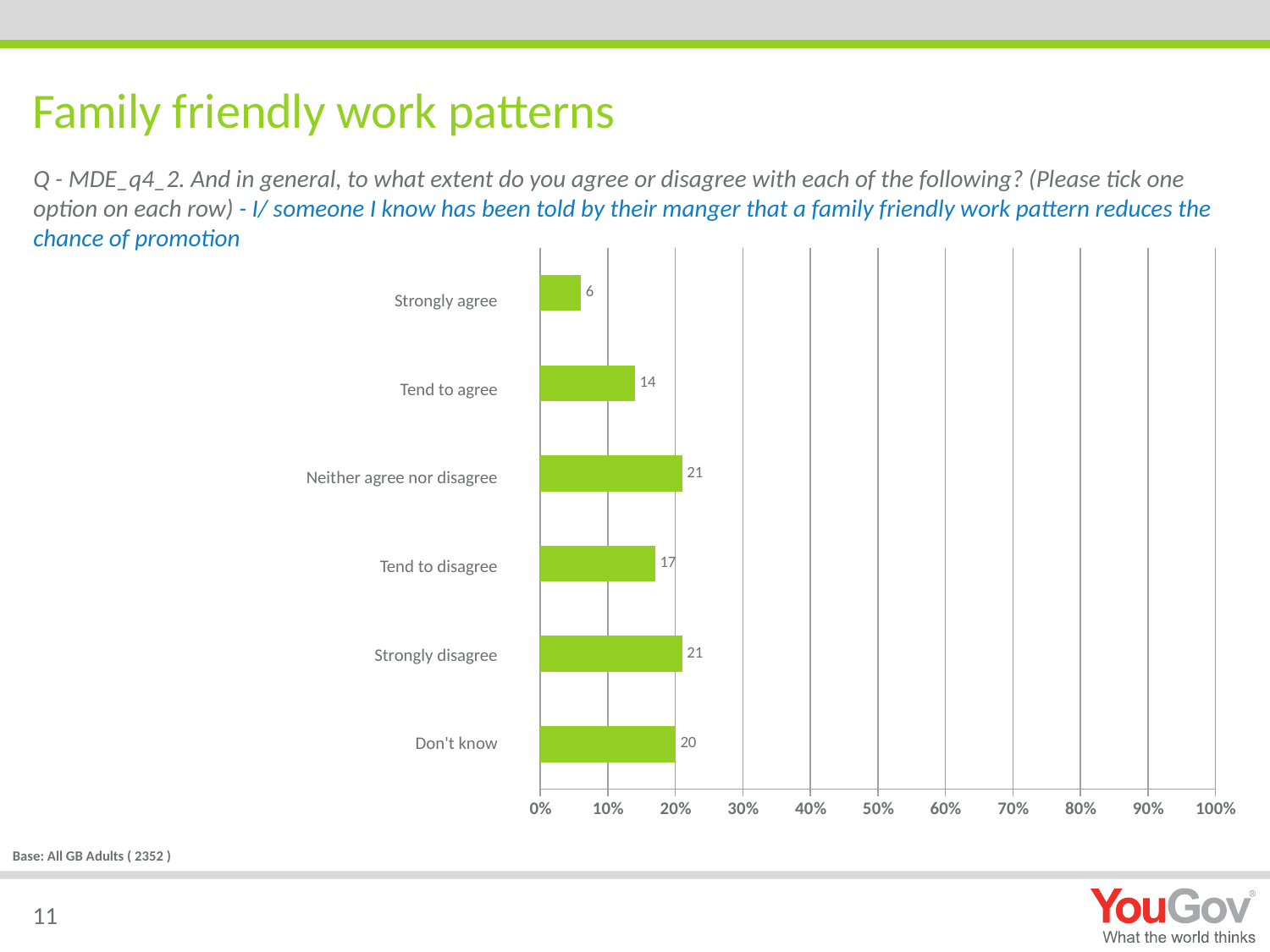

# Family friendly work patterns
Q - MDE_q4_2. And in general, to what extent do you agree or disagree with each of the following? (Please tick one option on each row) - I/ someone I know has been told by their manger that a family friendly work pattern reduces the chance of promotion

### Chart

| Category | Base |
|---|---|
| Don't know | 20.0 |
| Strongly disagree | 21.0 |
| Tend to disagree | 17.0 |
| Neither agree nor disagree | 21.0 |
| Tend to agree | 14.0 |
| Strongly agree | 6.0 |
Strongly agree
Tend to agree
Neither agree nor disagree
Tend to disagree
Strongly disagree
Don't know
Base: All GB Adults ( 2352 )
11